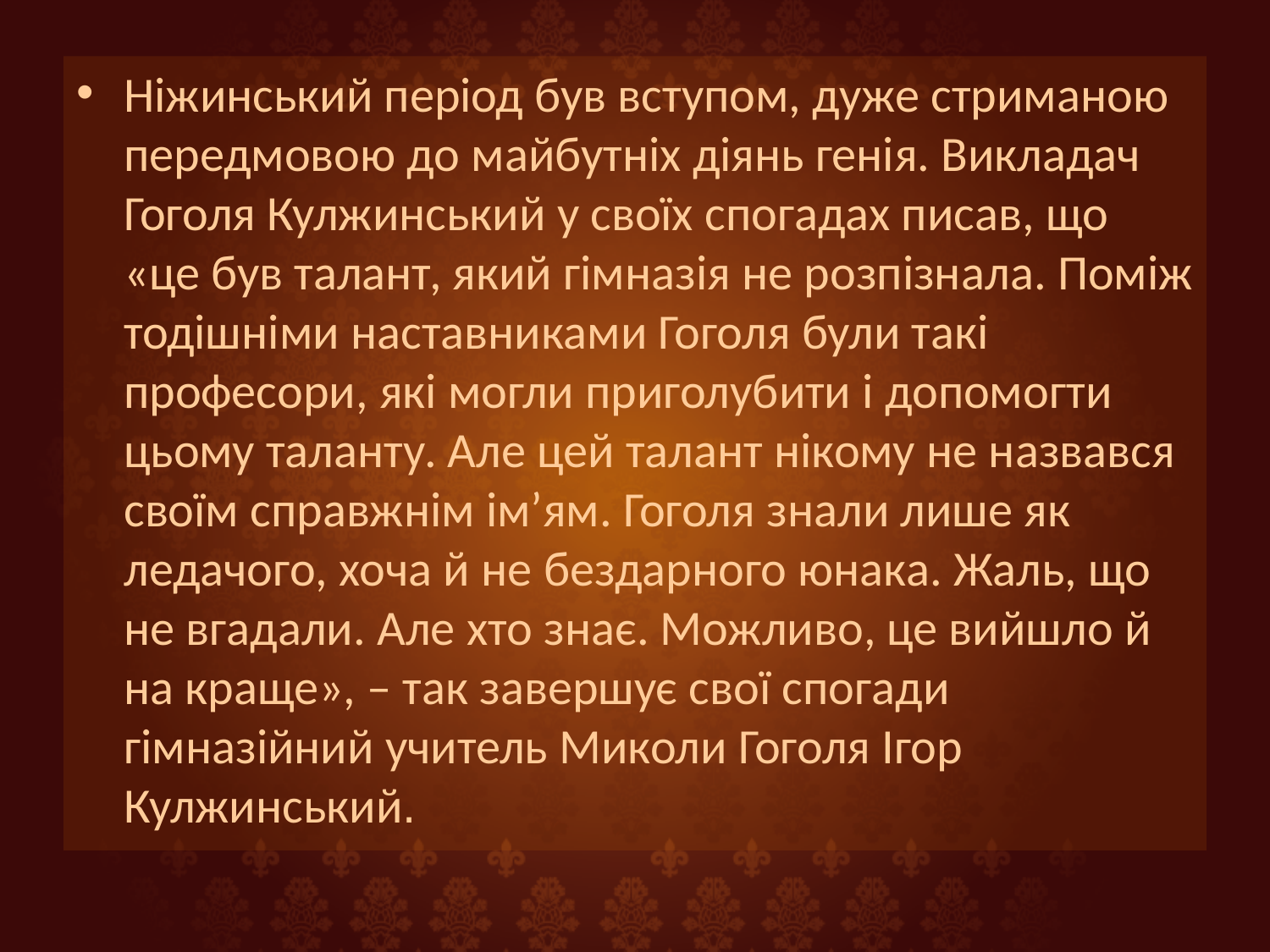

Ніжинський період був вступом, дуже стриманою передмовою до майбутніх діянь генія. Викладач Гоголя Кулжинський у своїх спогадах писав, що «це був талант, який гімназія не розпізнала. Поміж тодішніми наставниками Гоголя були такі професори, які могли приголубити і допомогти цьому таланту. Але цей талант нікому не назвався своїм справжнім ім’ям. Гоголя знали лише як ледачого, хоча й не бездарного юнака. Жаль, що не вгадали. Але хто знає. Можливо, це вийшло й на краще», – так завершує свої спогади гімназійний учитель Миколи Гоголя Ігор Кулжинський.